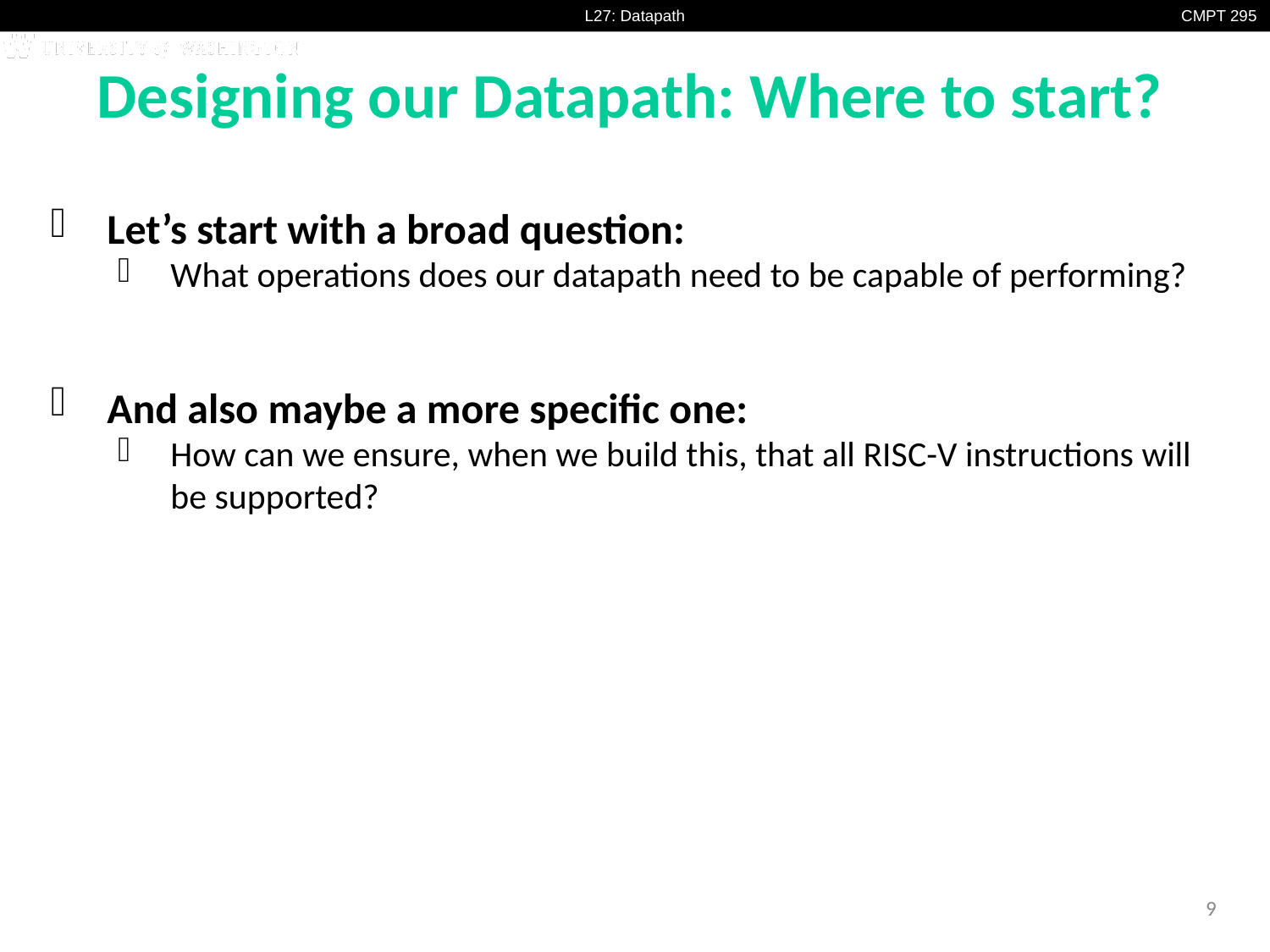

# Designing our Datapath: Where to start?
Let’s start with a broad question:
What operations does our datapath need to be capable of performing?

And also maybe a more specific one:
How can we ensure, when we build this, that all RISC-V instructions will be supported?

9